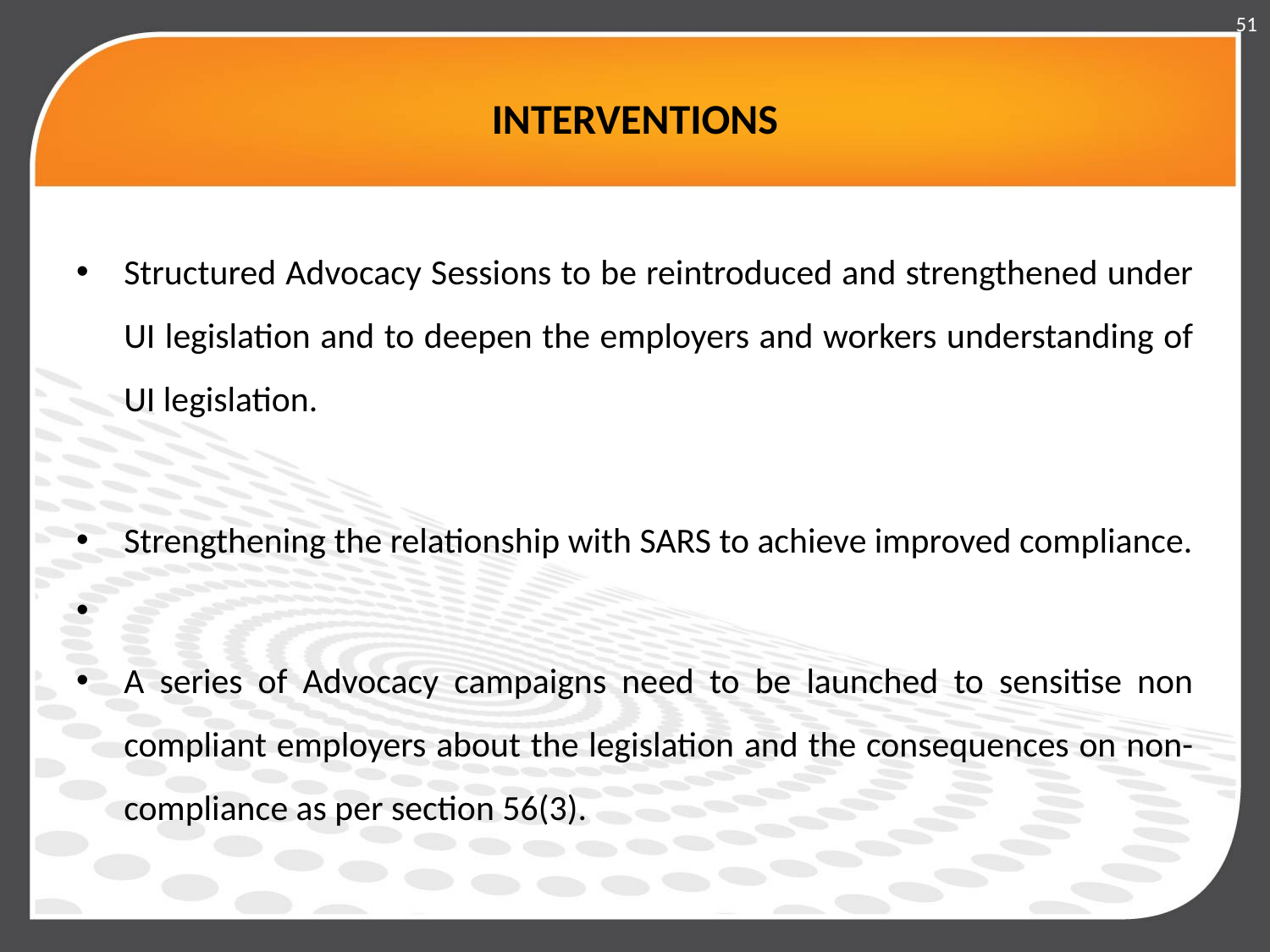

51
# INTERVENTIONS
Structured Advocacy Sessions to be reintroduced and strengthened under UI legislation and to deepen the employers and workers understanding of UI legislation.

Strengthening the relationship with SARS to achieve improved compliance.

A series of Advocacy campaigns need to be launched to sensitise non compliant employers about the legislation and the consequences on non-compliance as per section 56(3).